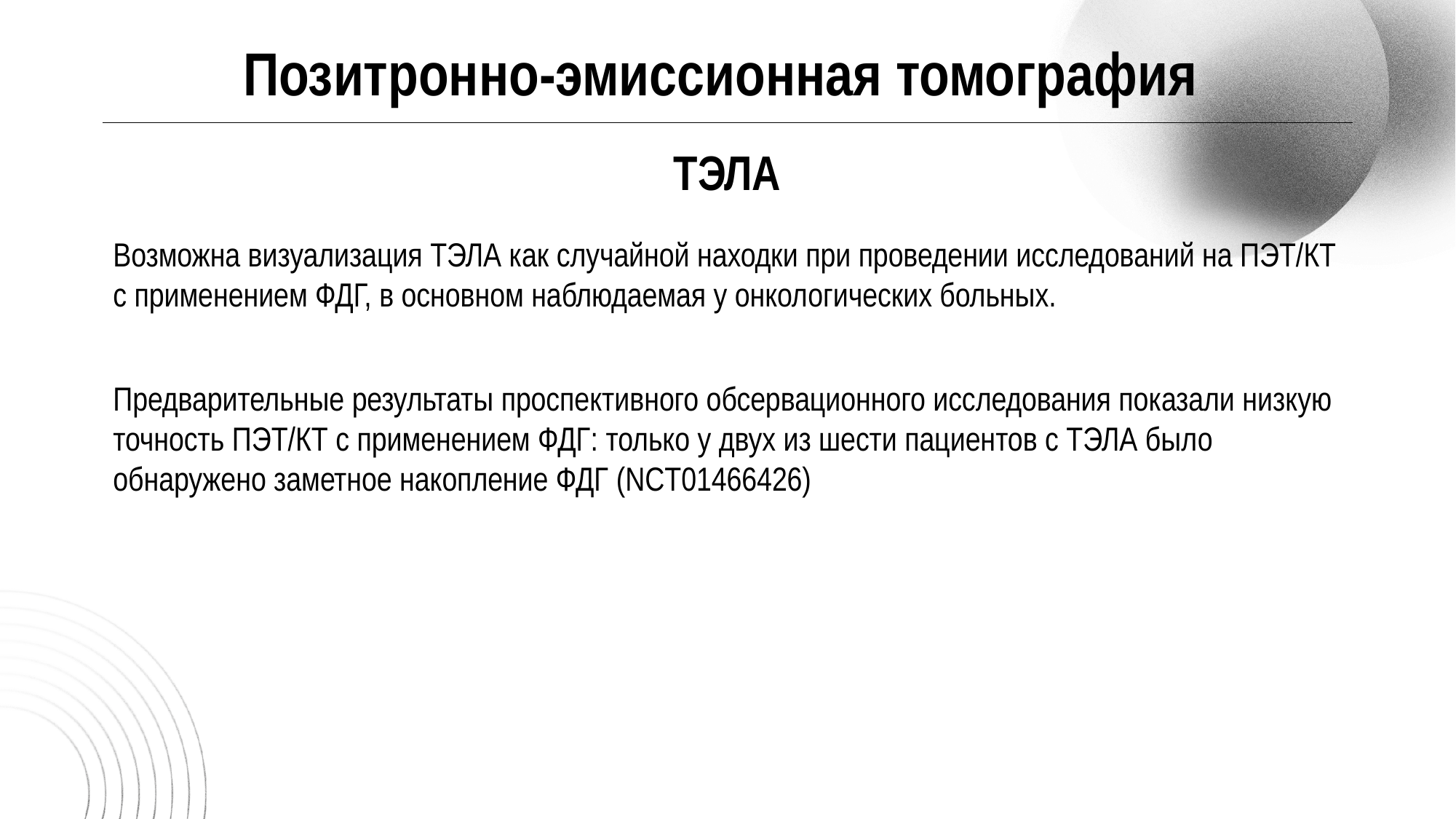

Позитронно-эмиссионная томография
ТЭЛА
Возможна визуализация ТЭЛА как случайной находки при проведении исследований на ПЭТ/КТ с применением ФДГ, в основном наблюдаемая у онкологических больных.

Предварительные результаты проспективного обсервационного исследования показали низкую точность ПЭТ/КТ с применением ФДГ: только у двух из шести пациентов с ТЭЛА было обнаружено заметное накопление ФДГ (NCT01466426)